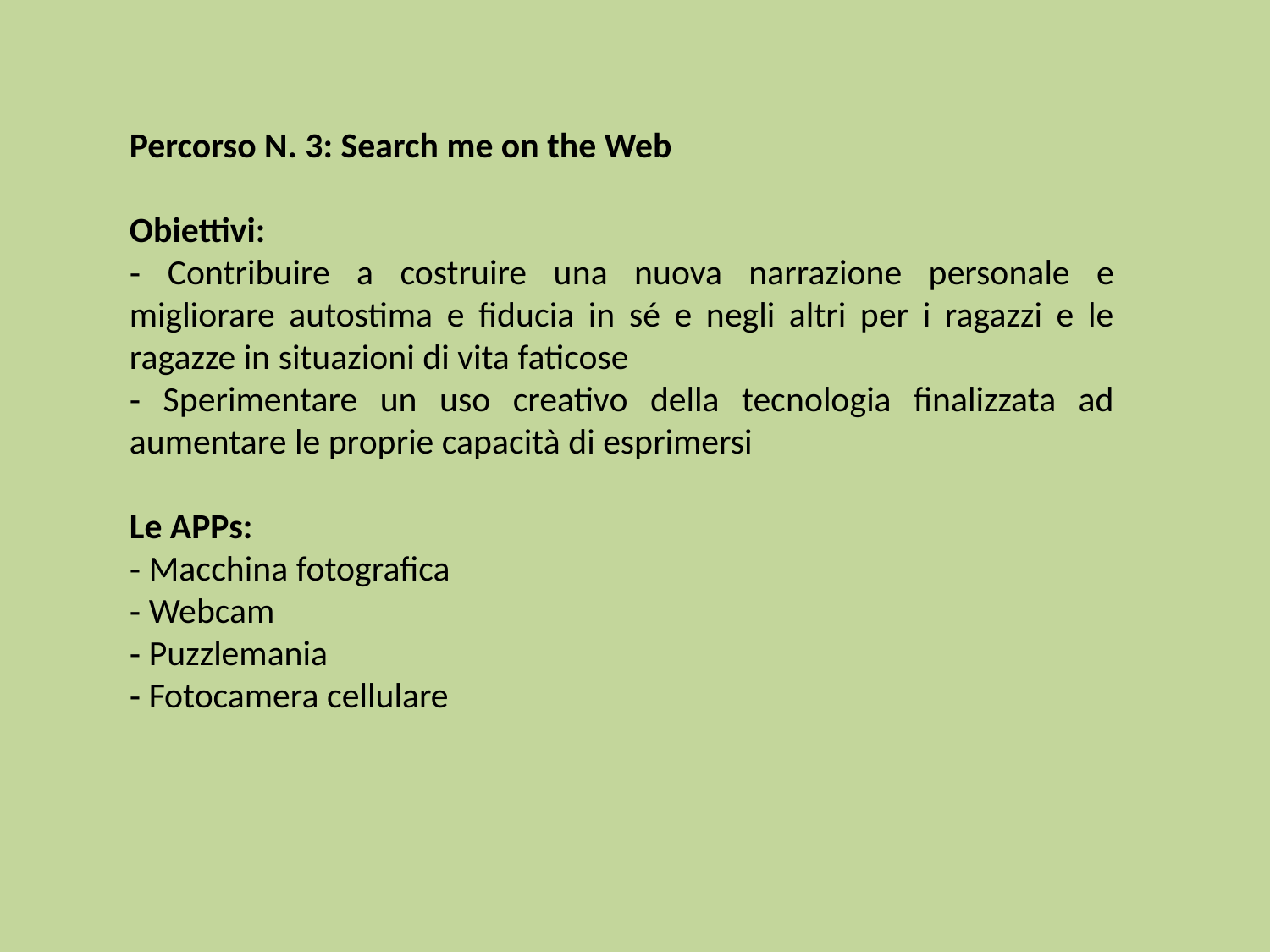

Percorso N. 3: Search me on the Web
Obiettivi:
⁃ Contribuire a costruire una nuova narrazione personale e migliorare autostima e fiducia in sé e negli altri per i ragazzi e le ragazze in situazioni di vita faticose
⁃ Sperimentare un uso creativo della tecnologia finalizzata ad aumentare le proprie capacità di esprimersi
Le APPs:
⁃ Macchina fotografica
⁃ Webcam
⁃ Puzzlemania
⁃ Fotocamera cellulare